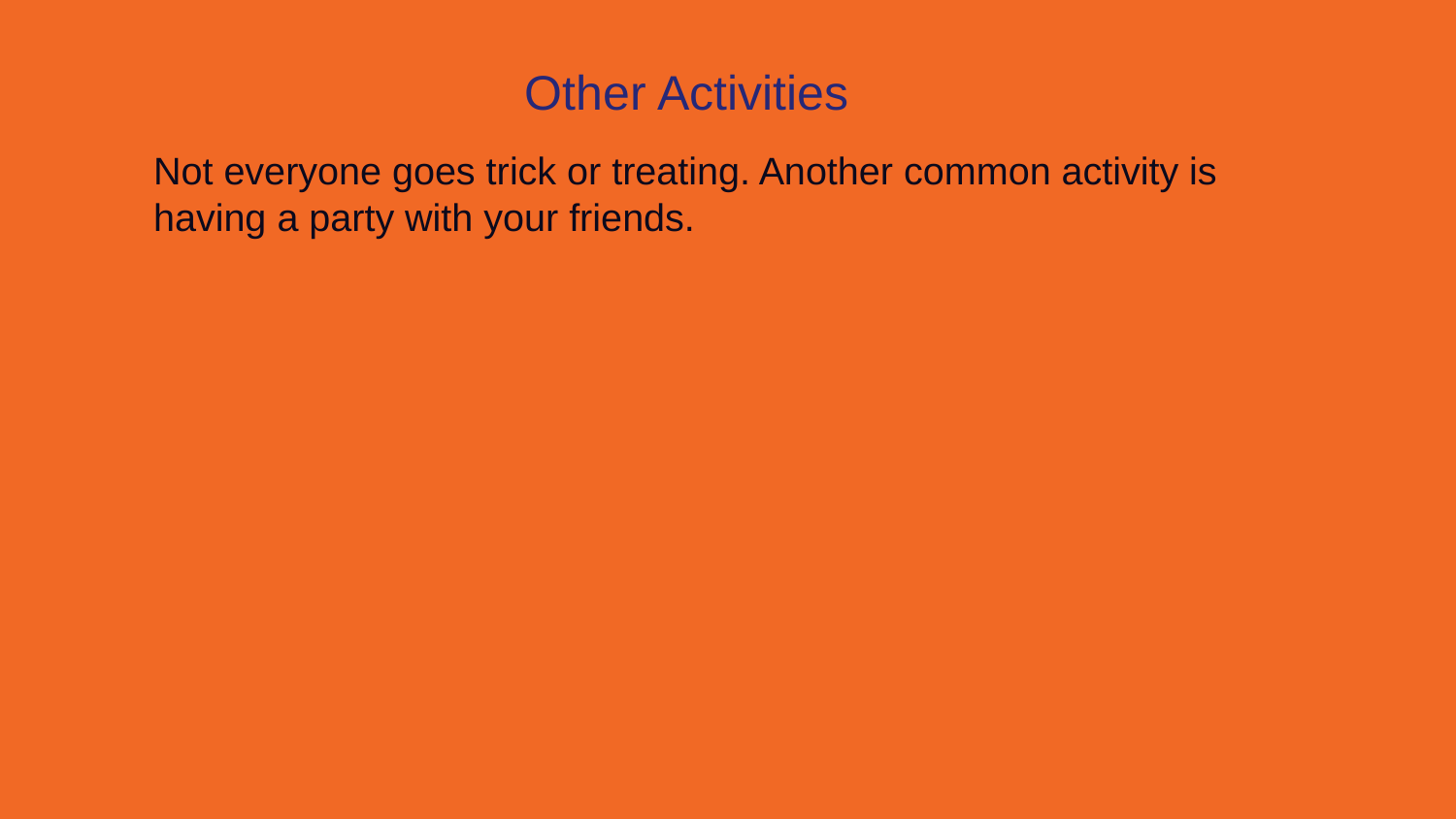

# Other Activities
Not everyone goes trick or treating. Another common activity is having a party with your friends.